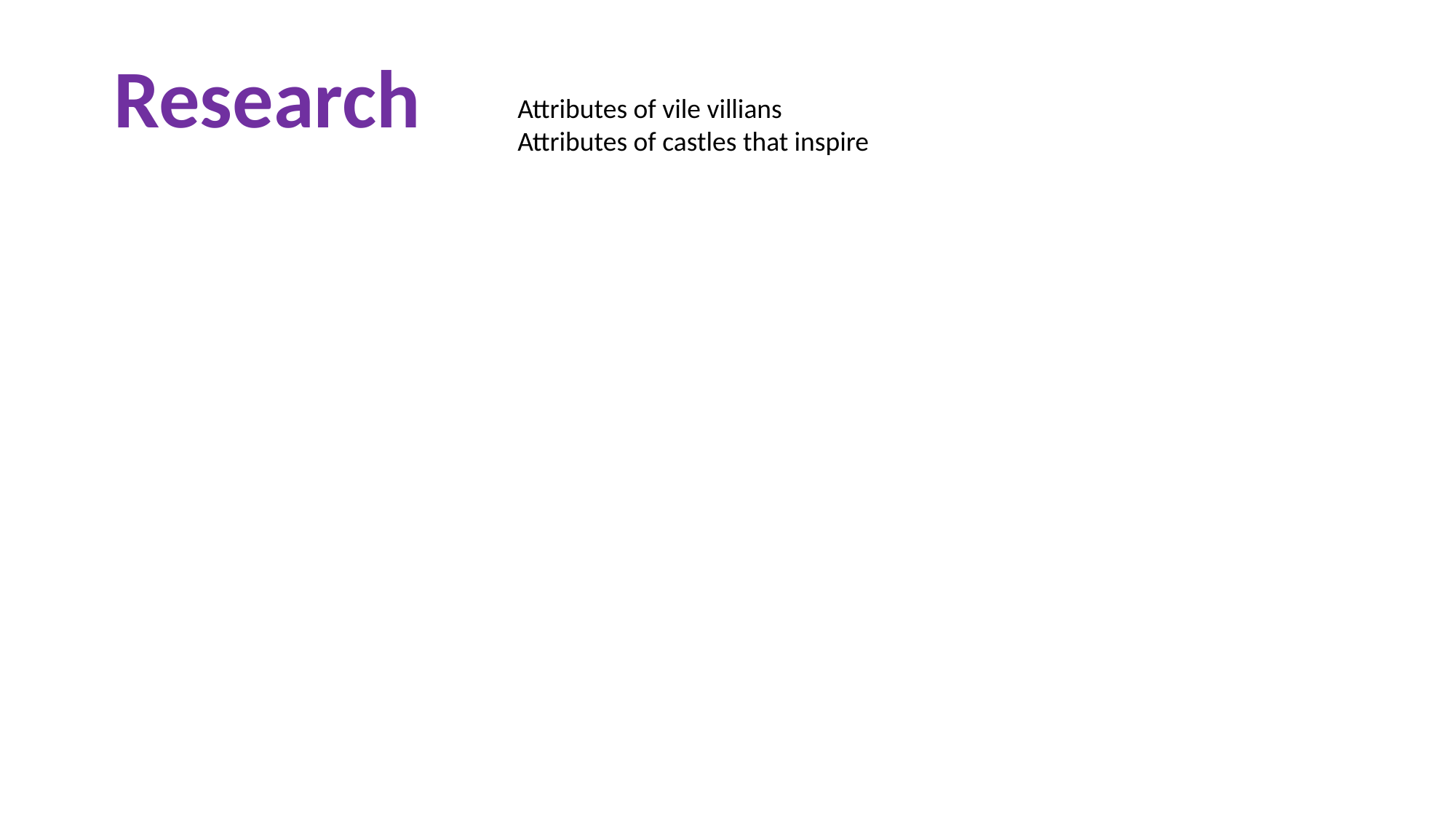

Research
Attributes of vile villians
Attributes of castles that inspire